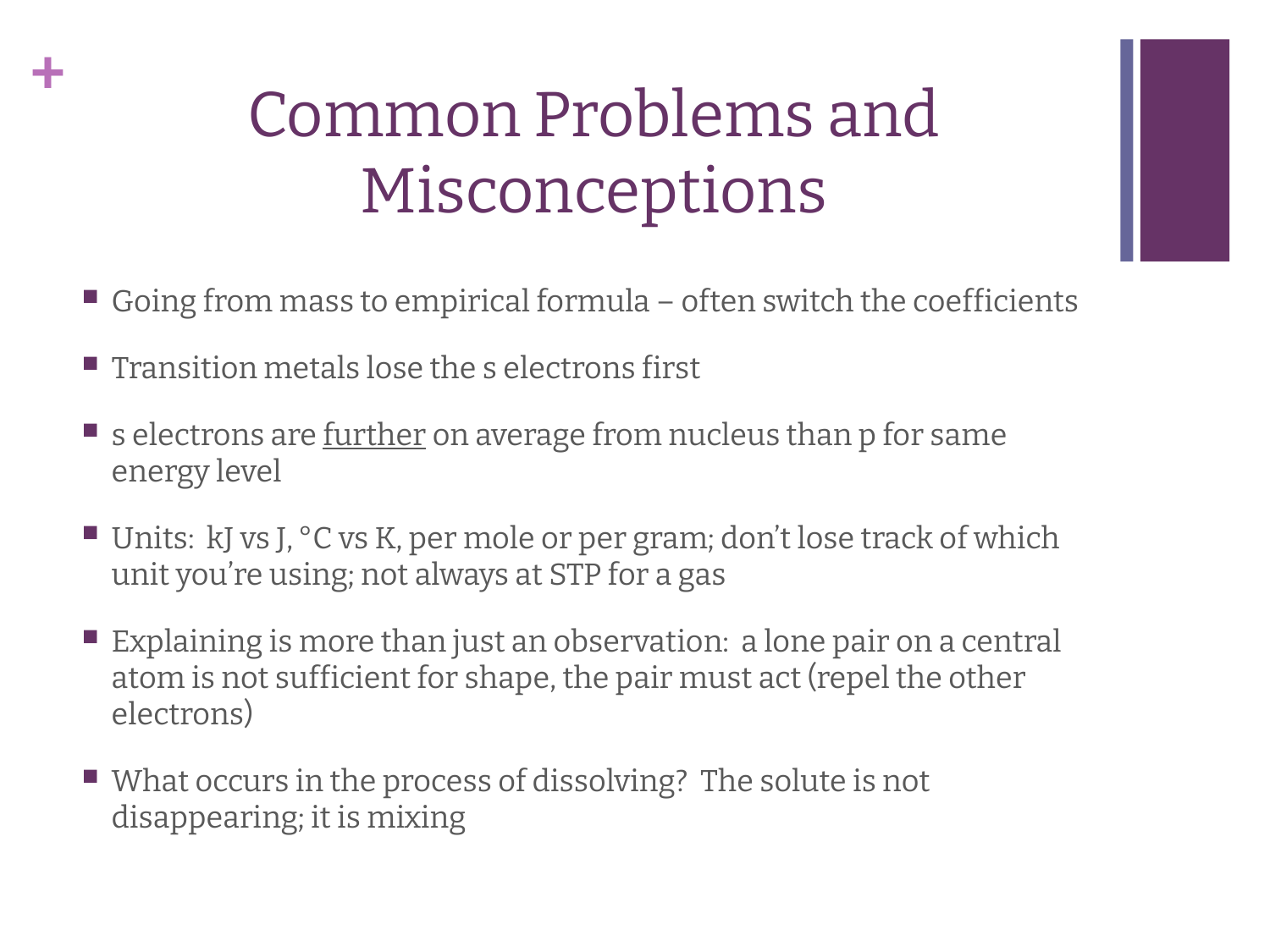

# Common Problems and Misconceptions
Going from mass to empirical formula – often switch the coefficients
Transition metals lose the s electrons first
s electrons are further on average from nucleus than p for same energy level
Units:  kJ vs J, °C vs K, per mole or per gram; don’t lose track of which unit you’re using; not always at STP for a gas
Explaining is more than just an observation:  a lone pair on a central atom is not sufficient for shape, the pair must act (repel the other electrons)
What occurs in the process of dissolving?  The solute is not disappearing; it is mixing